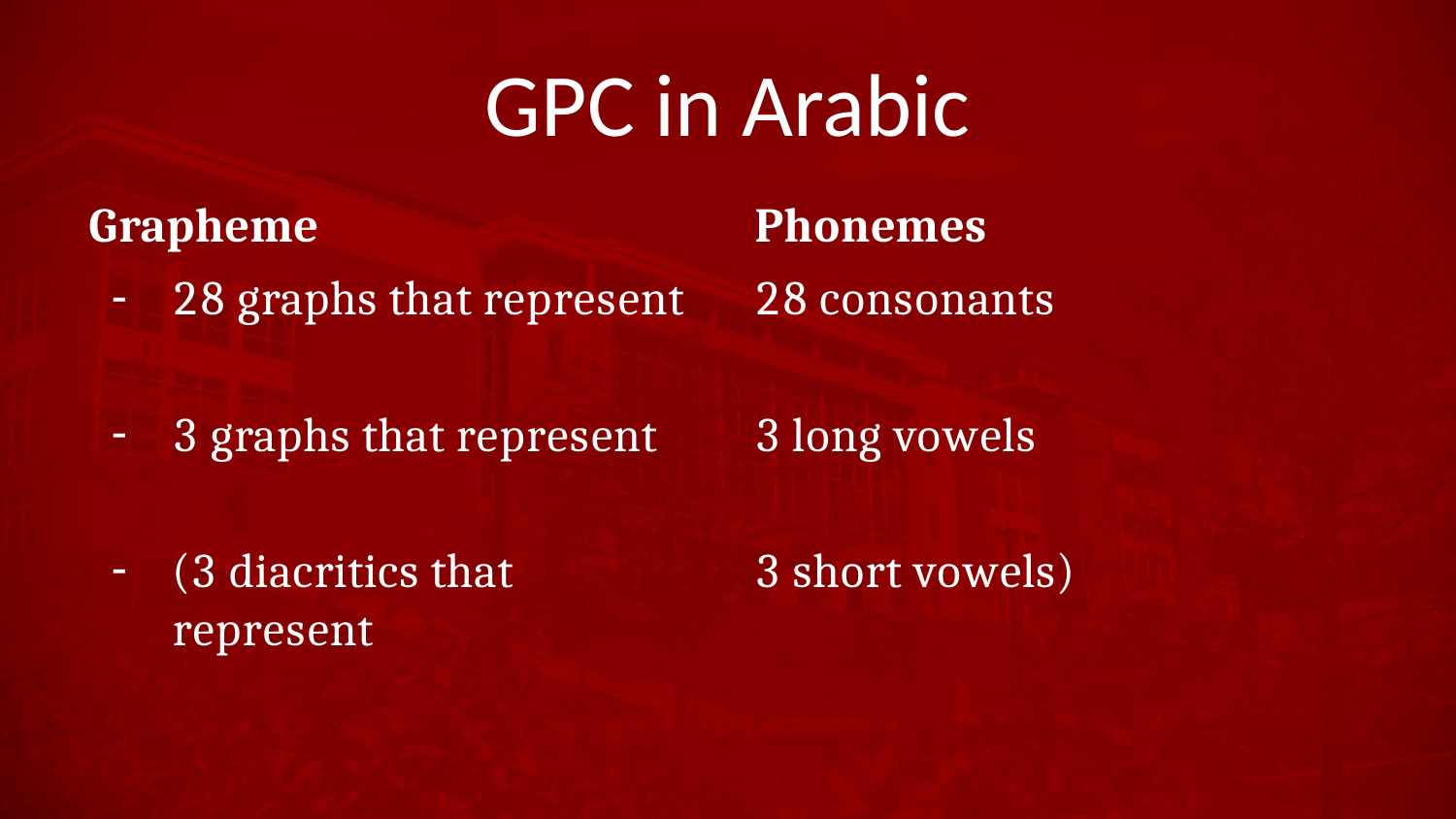

# GPC in Arabic
Grapheme
Phonemes
28 consonants

3 long vowels

3 short vowels)
28 graphs that represent

3 graphs that represent

(3 diacritics that represent